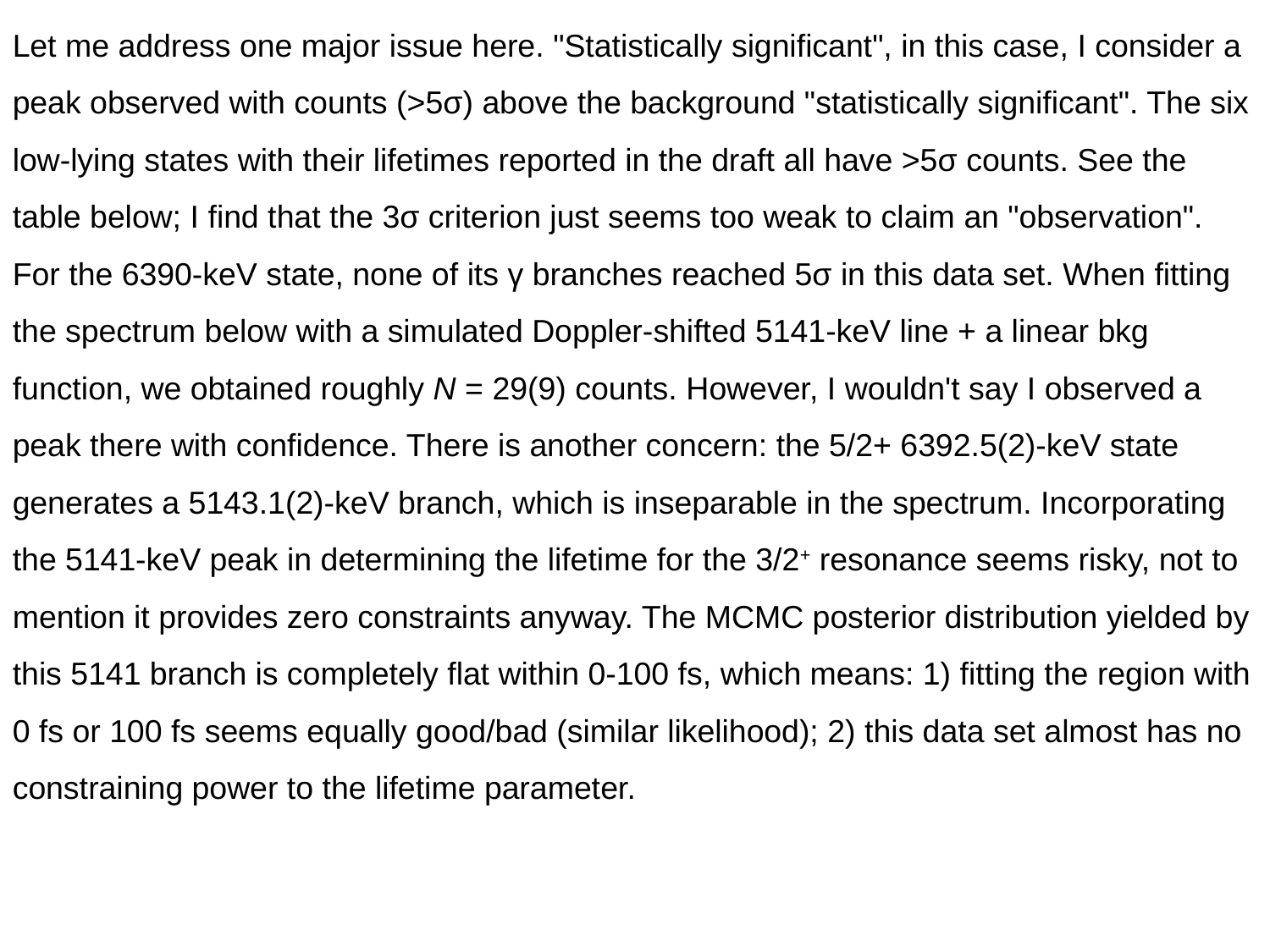

Let me address one major issue here. "Statistically significant", in this case, I consider a peak observed with counts (>5σ) above the background "statistically significant". The six low-lying states with their lifetimes reported in the draft all have >5σ counts. See the table below; I find that the 3σ criterion just seems too weak to claim an "observation".
For the 6390-keV state, none of its γ branches reached 5σ in this data set. When fitting the spectrum below with a simulated Doppler-shifted 5141-keV line + a linear bkg function, we obtained roughly N = 29(9) counts. However, I wouldn't say I observed a peak there with confidence. There is another concern: the 5/2+ 6392.5(2)-keV state generates a 5143.1(2)-keV branch, which is inseparable in the spectrum. Incorporating the 5141-keV peak in determining the lifetime for the 3/2+ resonance seems risky, not to mention it provides zero constraints anyway. The MCMC posterior distribution yielded by this 5141 branch is completely flat within 0-100 fs, which means: 1) fitting the region with 0 fs or 100 fs seems equally good/bad (similar likelihood); 2) this data set almost has no constraining power to the lifetime parameter.